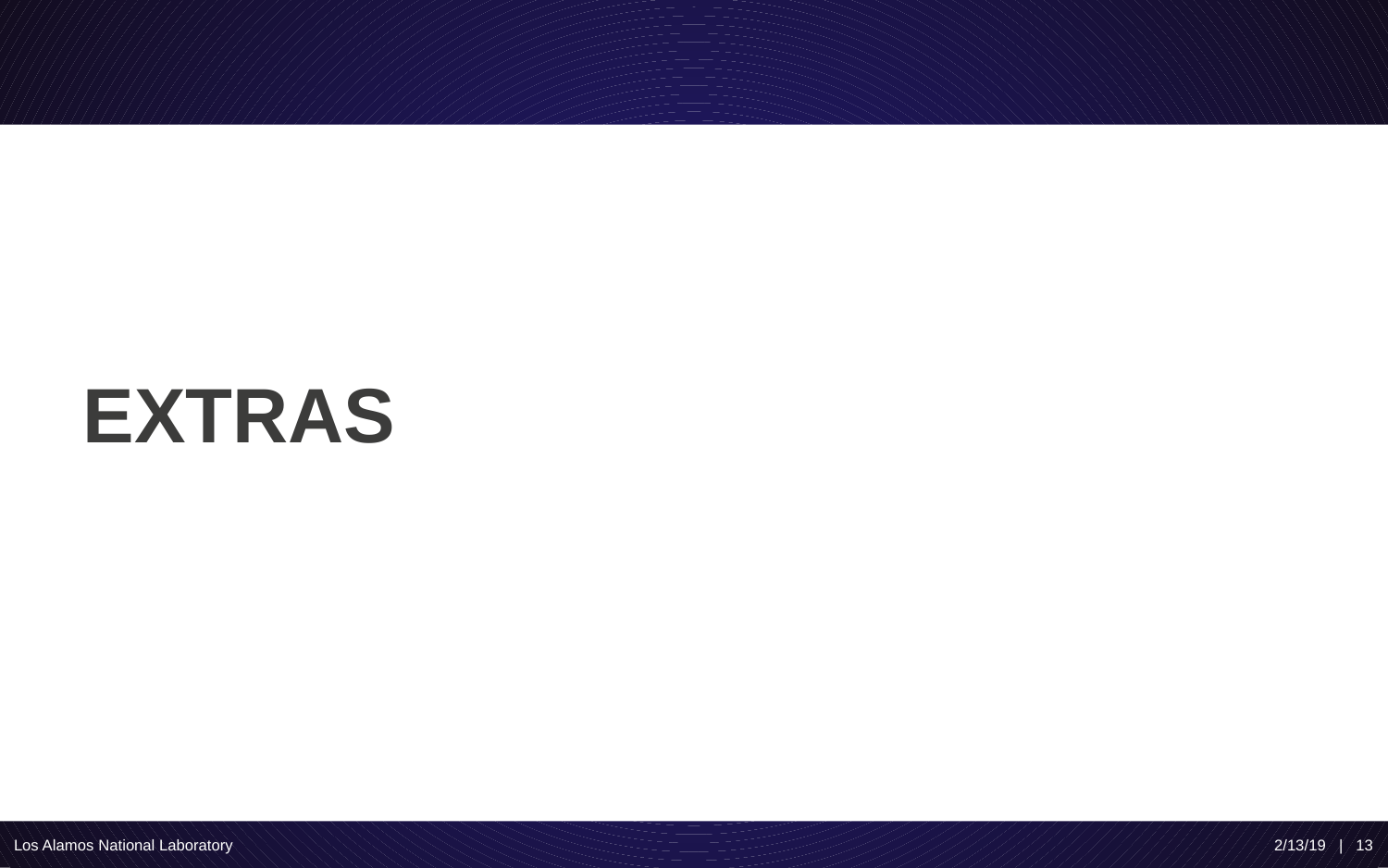

#

EXTRAS
Los Alamos National Laboratory
2/13/19   |   13